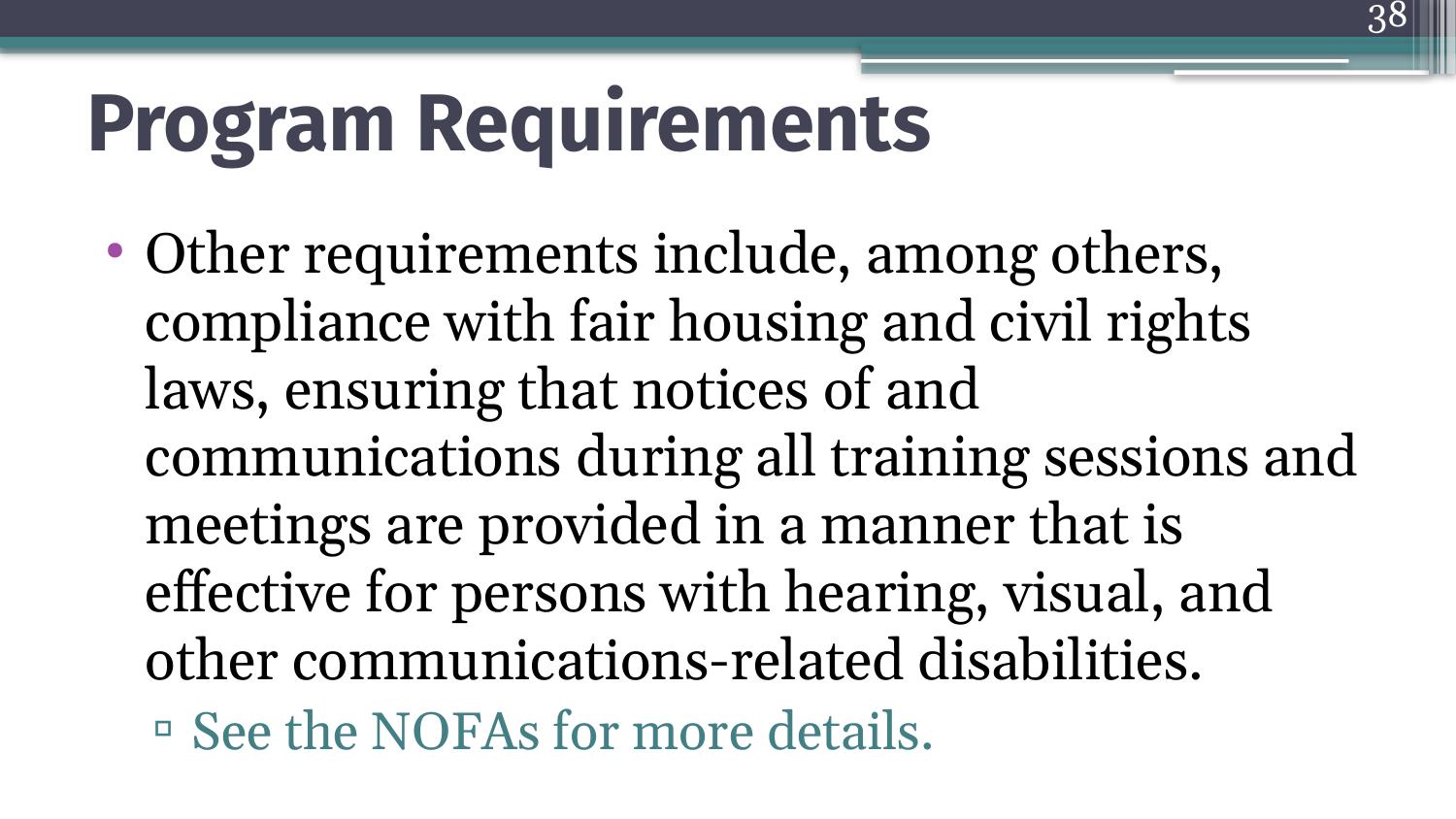

38
# Program Requirements
Other requirements include, among others, compliance with fair housing and civil rights laws, ensuring that notices of and communications during all training sessions and meetings are provided in a manner that is effective for persons with hearing, visual, and other communications-related disabilities.
See the NOFAs for more details.